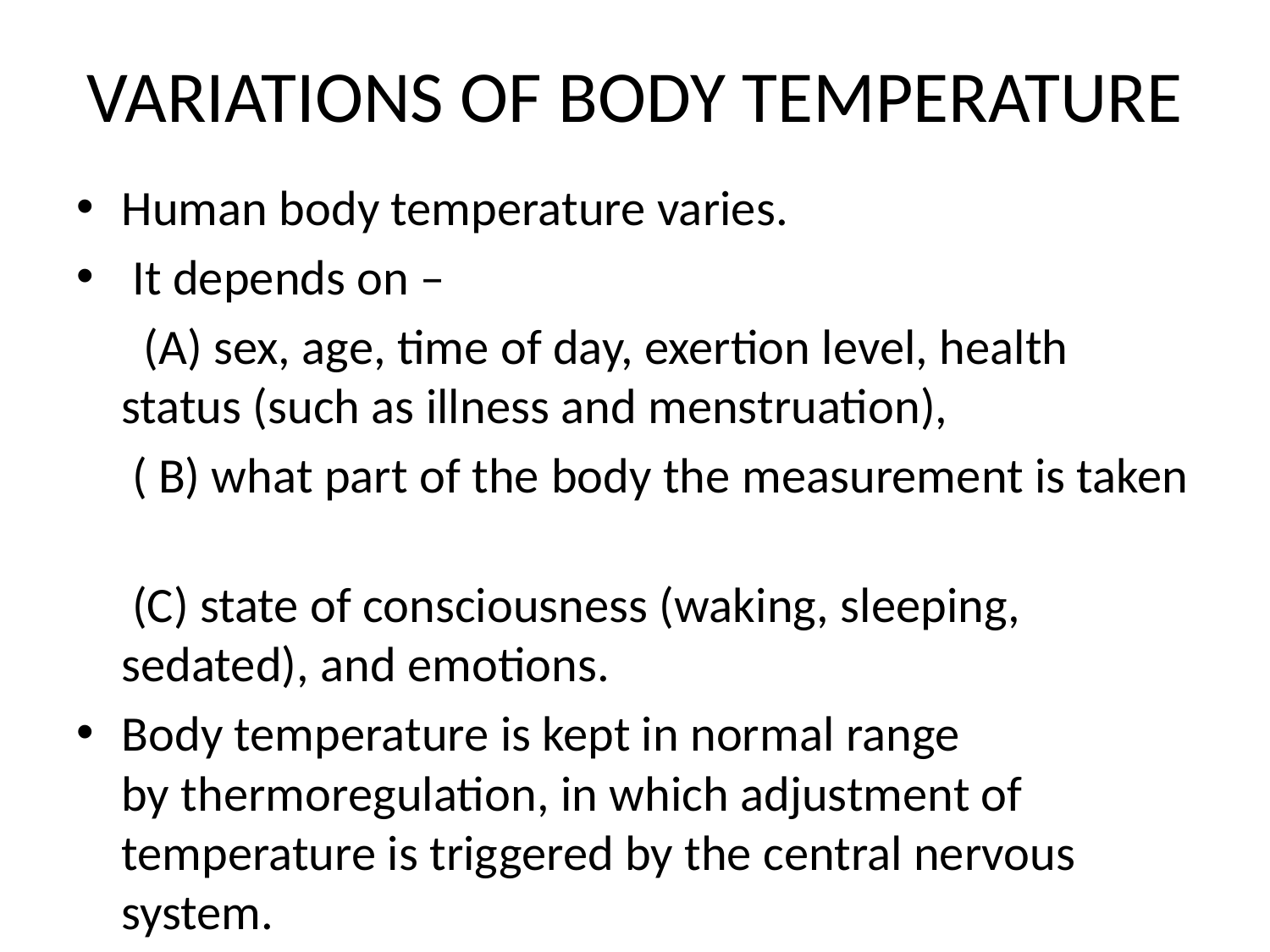

# VARIATIONS OF BODY TEMPERATURE
Human body temperature varies.
 It depends on –
      (A) sex, age, time of day, exertion level, health status (such as illness and menstruation),
     ( B) what part of the body the measurement is taken
     (C) state of consciousness (waking, sleeping, sedated), and emotions.
Body temperature is kept in normal range by thermoregulation, in which adjustment of temperature is triggered by the central nervous system.